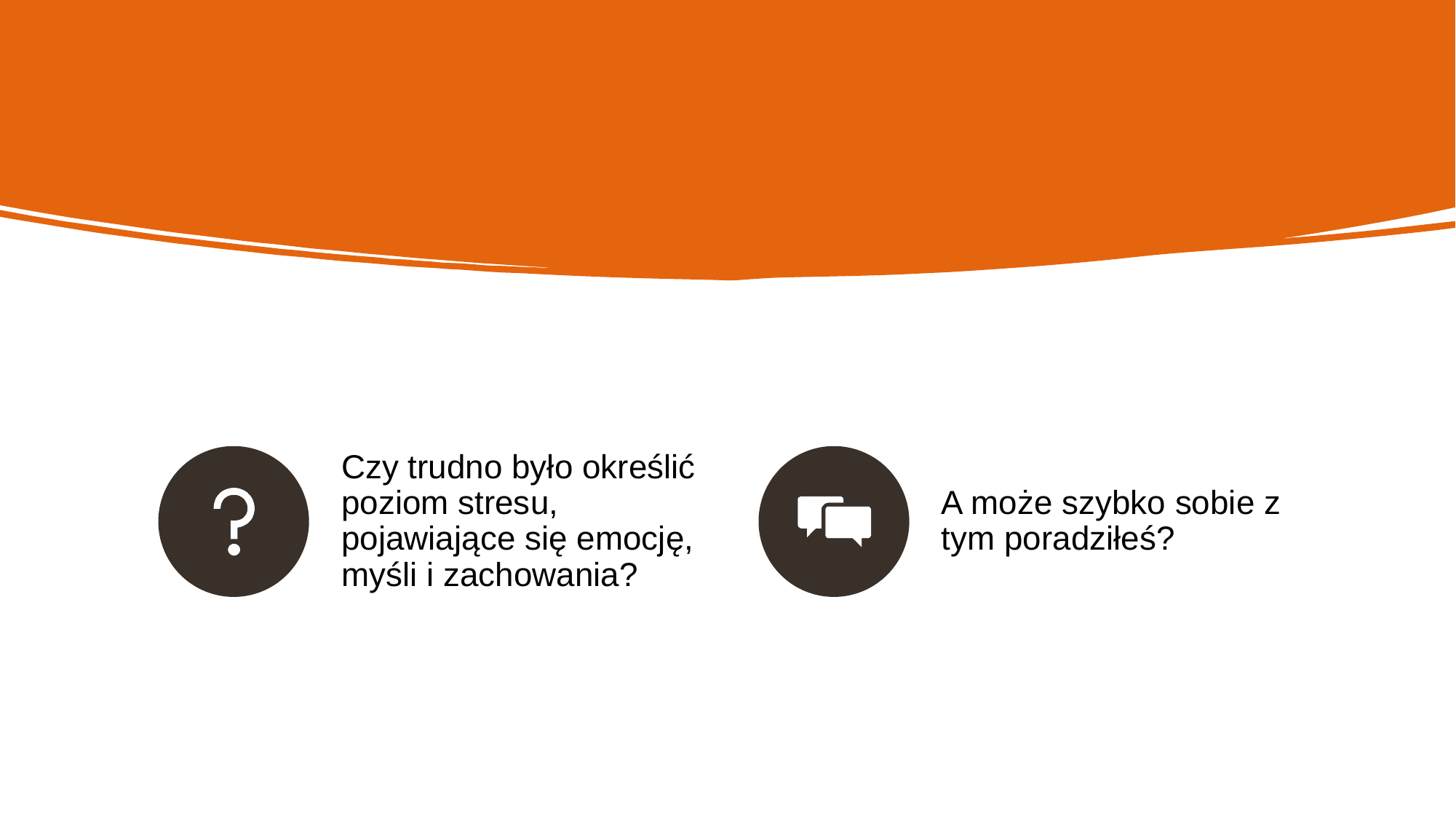

Czy trudno było określić poziom stresu, pojawiające się emocję, myśli i zachowania?
A może szybko sobie z tym poradziłeś?